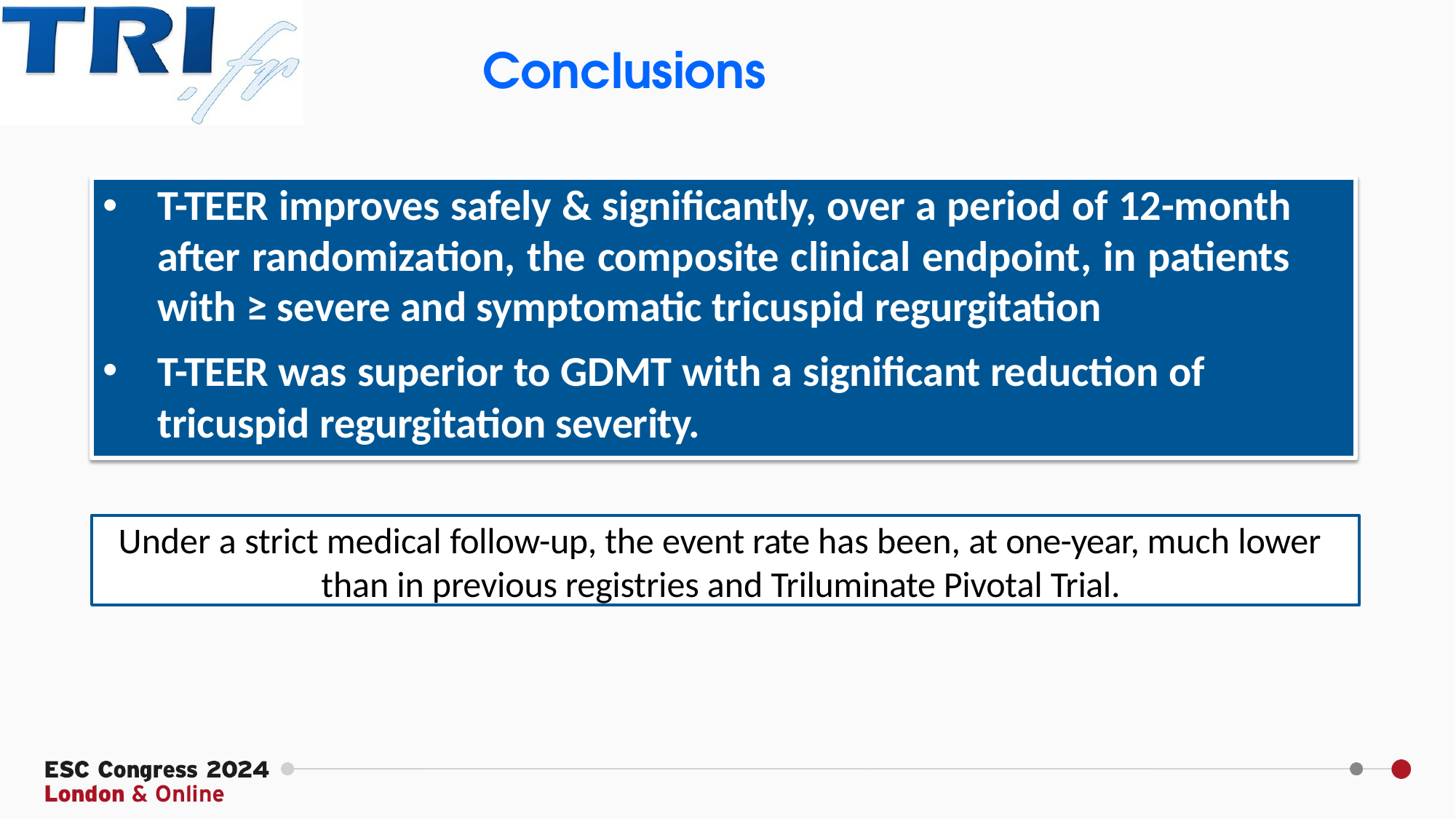

# Conclusions

T-TEER improves safely & significantly, over a period of 12-month  after randomization, the composite clinical endpoint, in patients  with ≥ severe and symptomatic tricuspid regurgitation
T-TEER was superior to GDMT with a significant reduction of  tricuspid regurgitation severity.
Under a strict medical follow-up, the event rate has been, at one-year, much lower  than in previous registries and Triluminate Pivotal Trial.